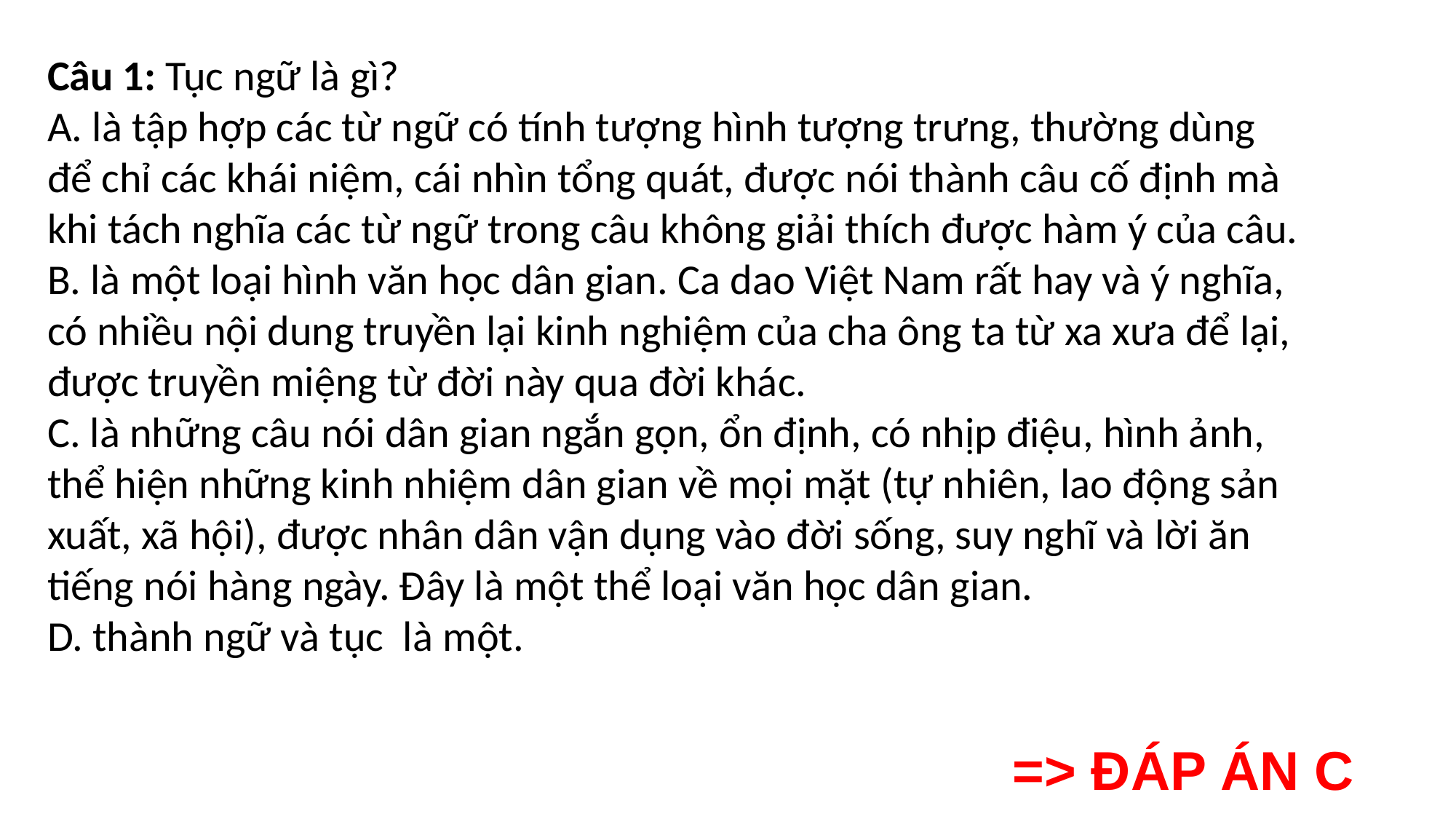

Câu 1: Tục ngữ là gì?
A. là tập hợp các từ ngữ có tính tượng hình tượng trưng, thường dùng để chỉ các khái niệm, cái nhìn tổng quát, được nói thành câu cố định mà khi tách nghĩa các từ ngữ trong câu không giải thích được hàm ý của câu.
B. là một loại hình văn học dân gian. Ca dao Việt Nam rất hay và ý nghĩa, có nhiều nội dung truyền lại kinh nghiệm của cha ông ta từ xa xưa để lại, được truyền miệng từ đời này qua đời khác.
C. là những câu nói dân gian ngắn gọn, ổn định, có nhịp điệu, hình ảnh, thể hiện những kinh nhiệm dân gian về mọi mặt (tự nhiên, lao động sản xuất, xã hội), được nhân dân vận dụng vào đời sống, suy nghĩ và lời ăn tiếng nói hàng ngày. Đây là một thể loại văn học dân gian.
D. thành ngữ và tục  là một.

=> ĐÁP ÁN C